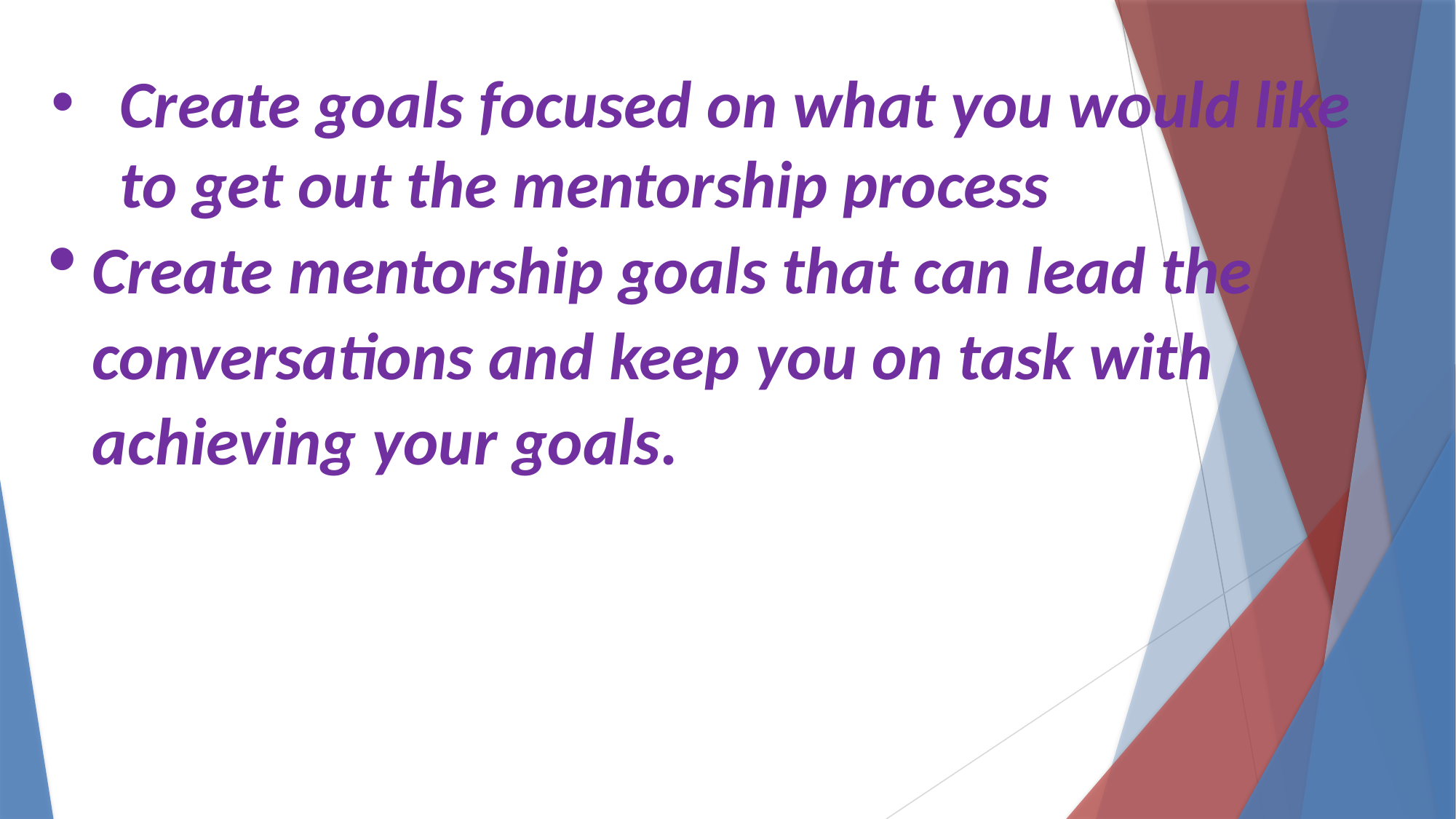

Create goals focused on what you would like to get out the mentorship process
Create mentorship goals that can lead the conversations and keep you on task with achieving your goals.